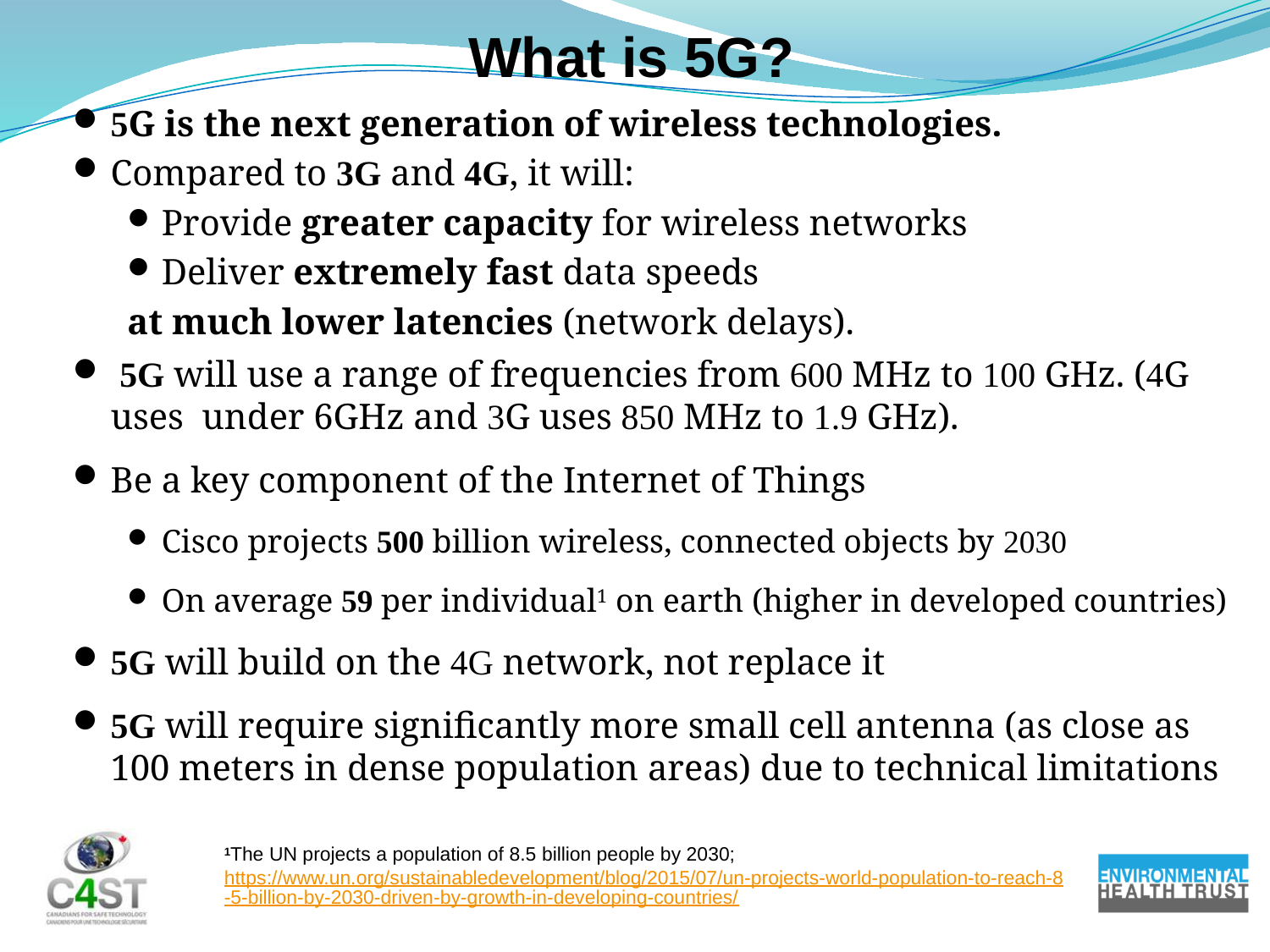

What is 5G?
5G is the next generation of wireless technologies.
Compared to 3G and 4G, it will:
Provide greater capacity for wireless networks
Deliver extremely fast data speeds
at much lower latencies (network delays).
 5G will use a range of frequencies from 600 MHz to 100 GHz. (4G uses  under 6GHz and 3G uses 850 MHz to 1.9 GHz).
Be a key component of the Internet of Things
Cisco projects 500 billion wireless, connected objects by 2030
On average 59 per individual1 on earth (higher in developed countries)
5G will build on the 4G network, not replace it
5G will require significantly more small cell antenna (as close as 100 meters in dense population areas) due to technical limitations
1The UN projects a population of 8.5 billion people by 2030; https://www.un.org/sustainabledevelopment/blog/2015/07/un-projects-world-population-to-reach-8-5-billion-by-2030-driven-by-growth-in-developing-countries/